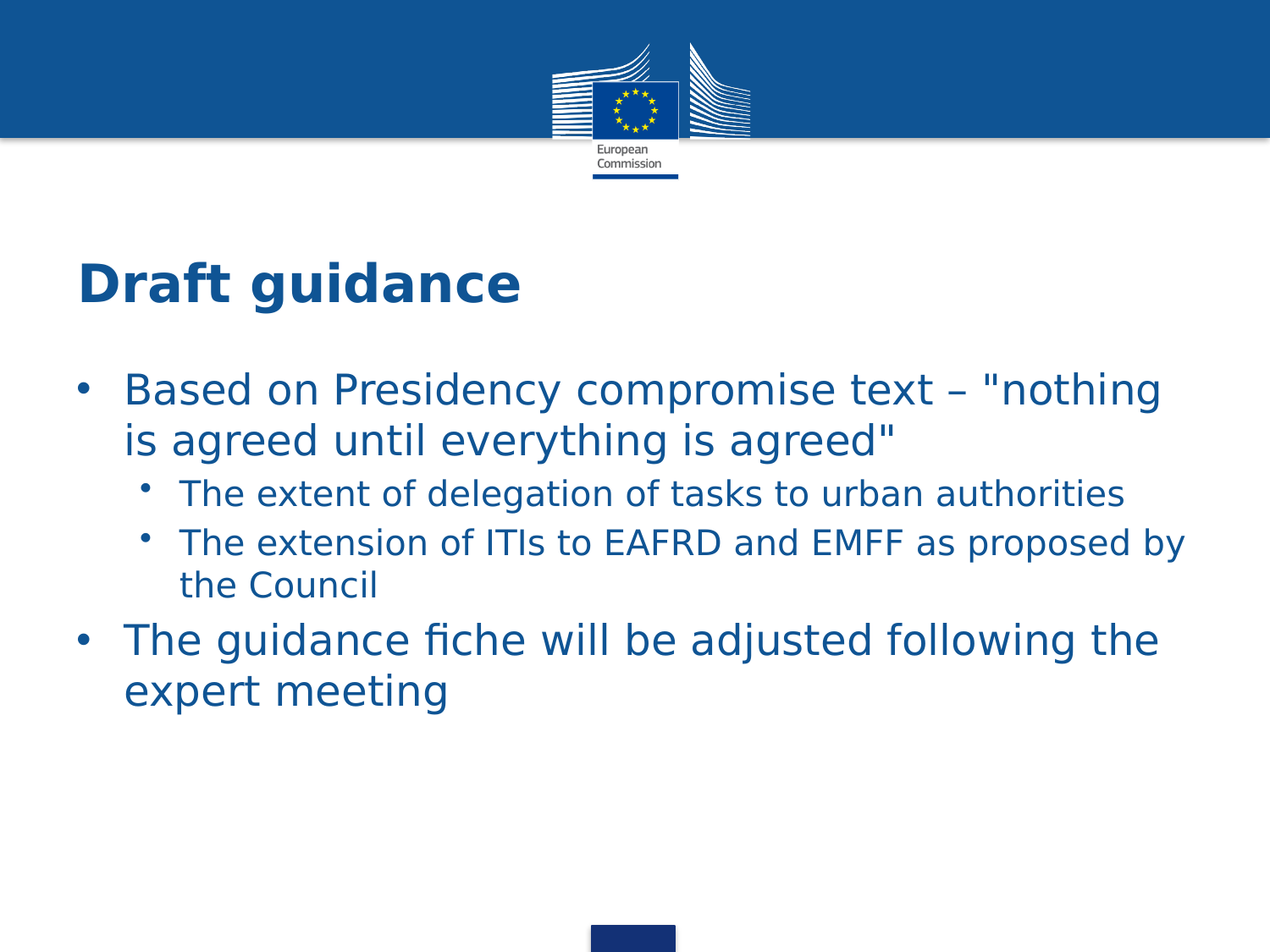

# Draft guidance
Based on Presidency compromise text – "nothing is agreed until everything is agreed"
The extent of delegation of tasks to urban authorities
The extension of ITIs to EAFRD and EMFF as proposed by the Council
The guidance fiche will be adjusted following the expert meeting